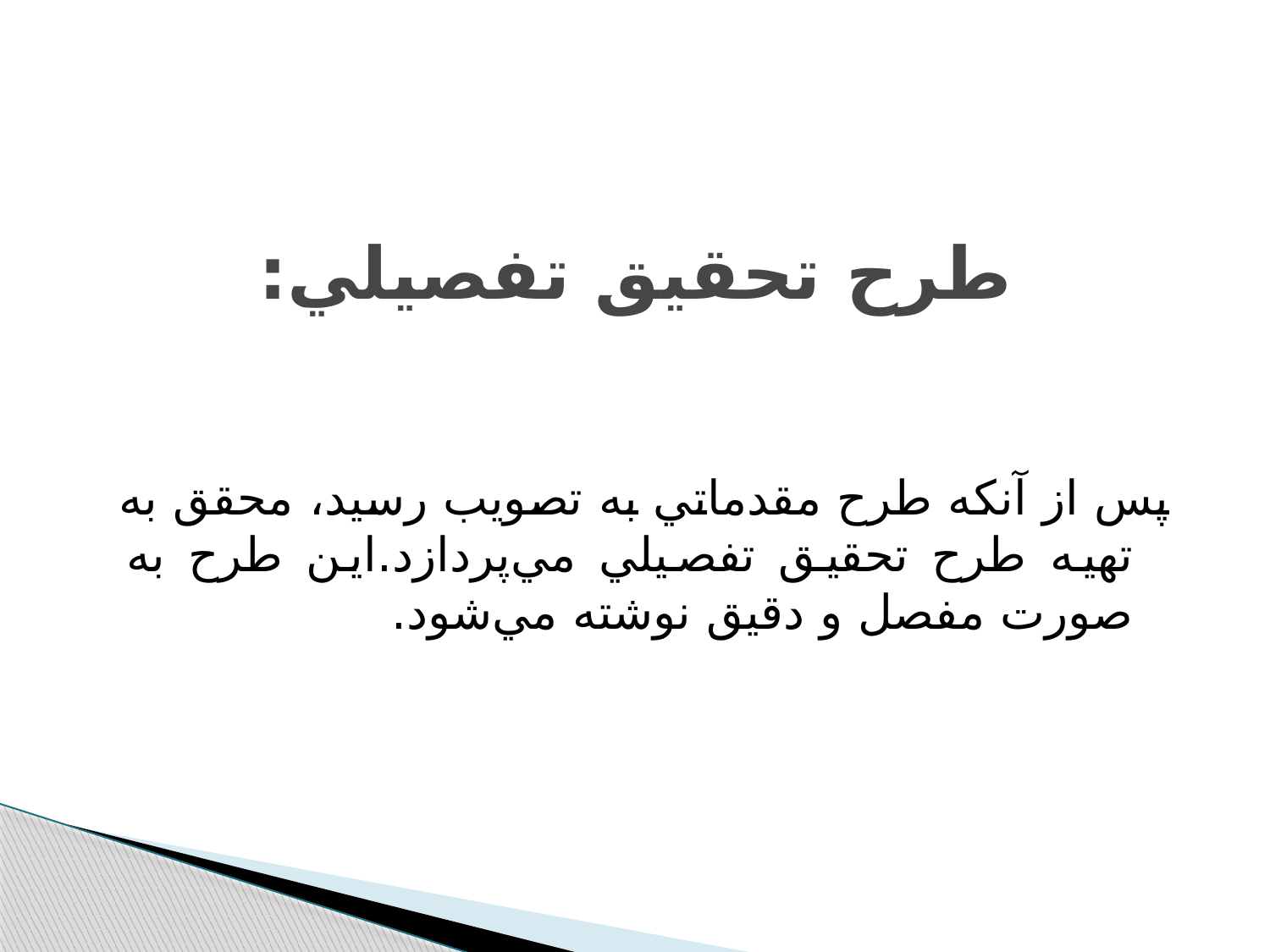

# طرح تحقيق تفصيلي:
پس از آنکه طرح مقدماتي به تصويب رسيد، محقق به تهيه طرح تحقيق تفصيلي مي‌پردازد.اين طرح به صورت مفصل و دقيق نوشته مي‌شود.